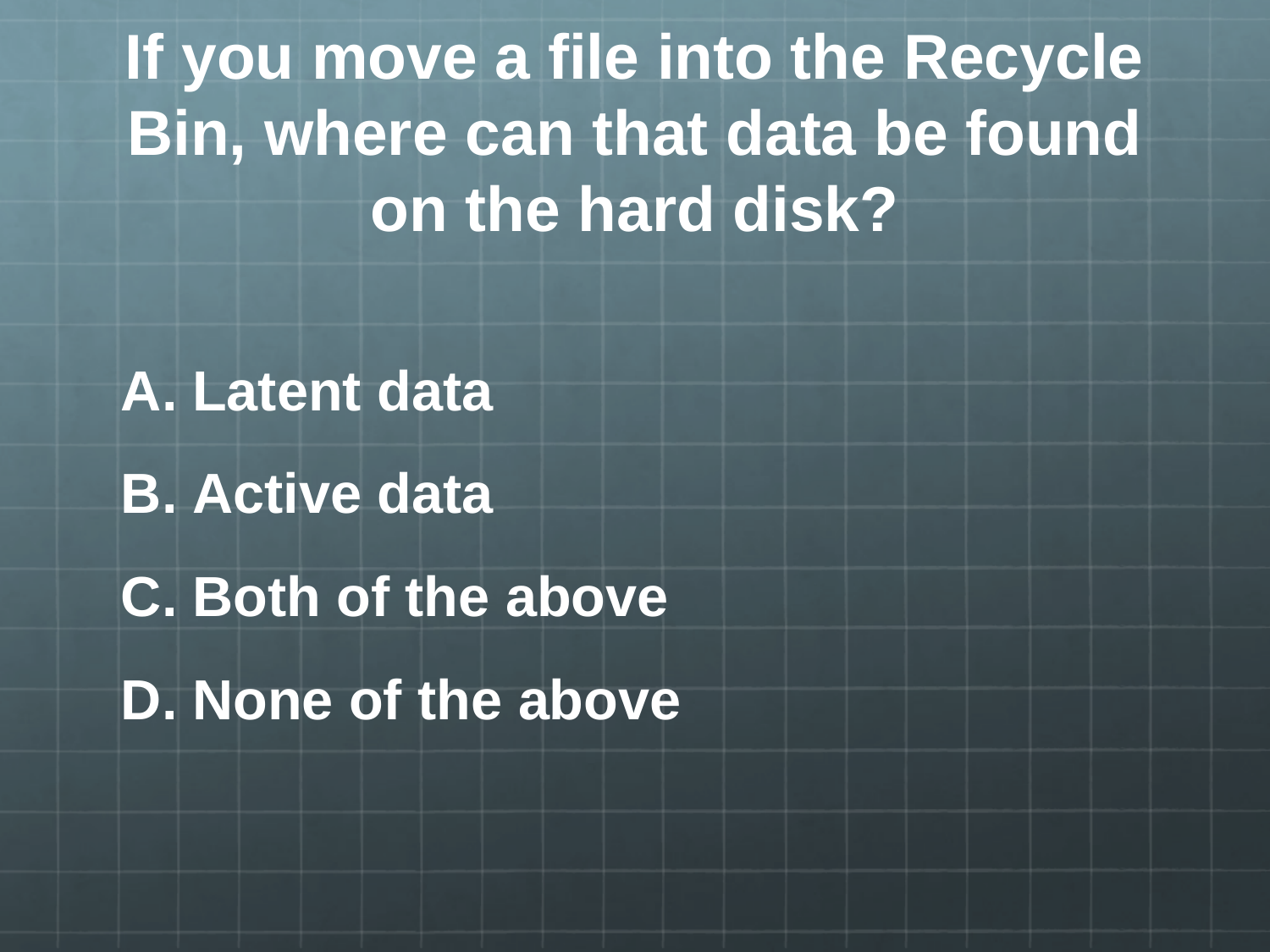

# If you move a file into the Recycle Bin, where can that data be found on the hard disk?
Latent data
Active data
Both of the above
None of the above